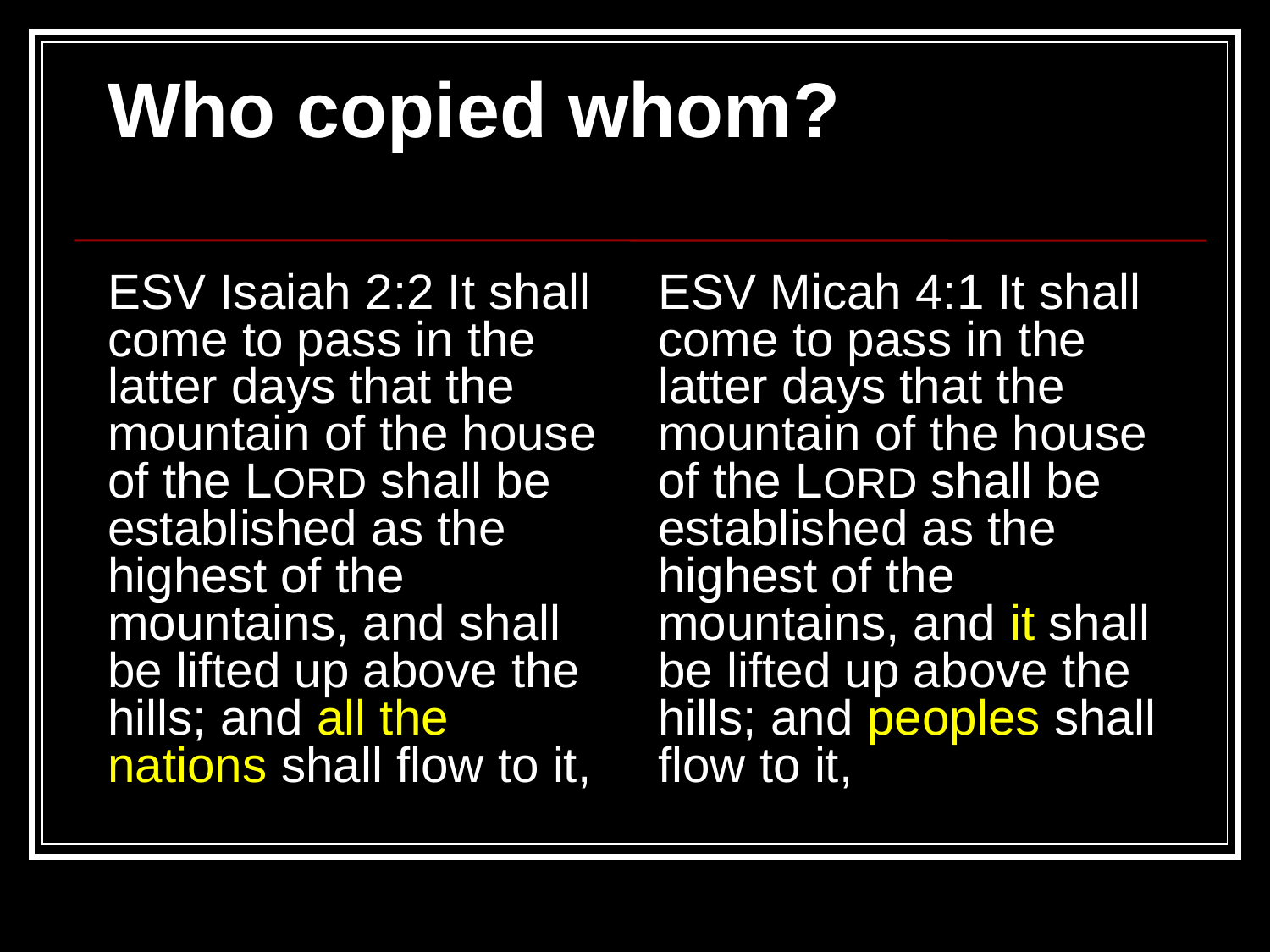

Who copied whom?
ESV Isaiah 2:2 It shall come to pass in the latter days that the mountain of the house of the LORD shall be established as the highest of the mountains, and shall be lifted up above the hills; and all the nations shall flow to it,
ESV Micah 4:1 It shall come to pass in the latter days that the mountain of the house of the LORD shall be established as the highest of the mountains, and it shall be lifted up above the hills; and peoples shall flow to it,